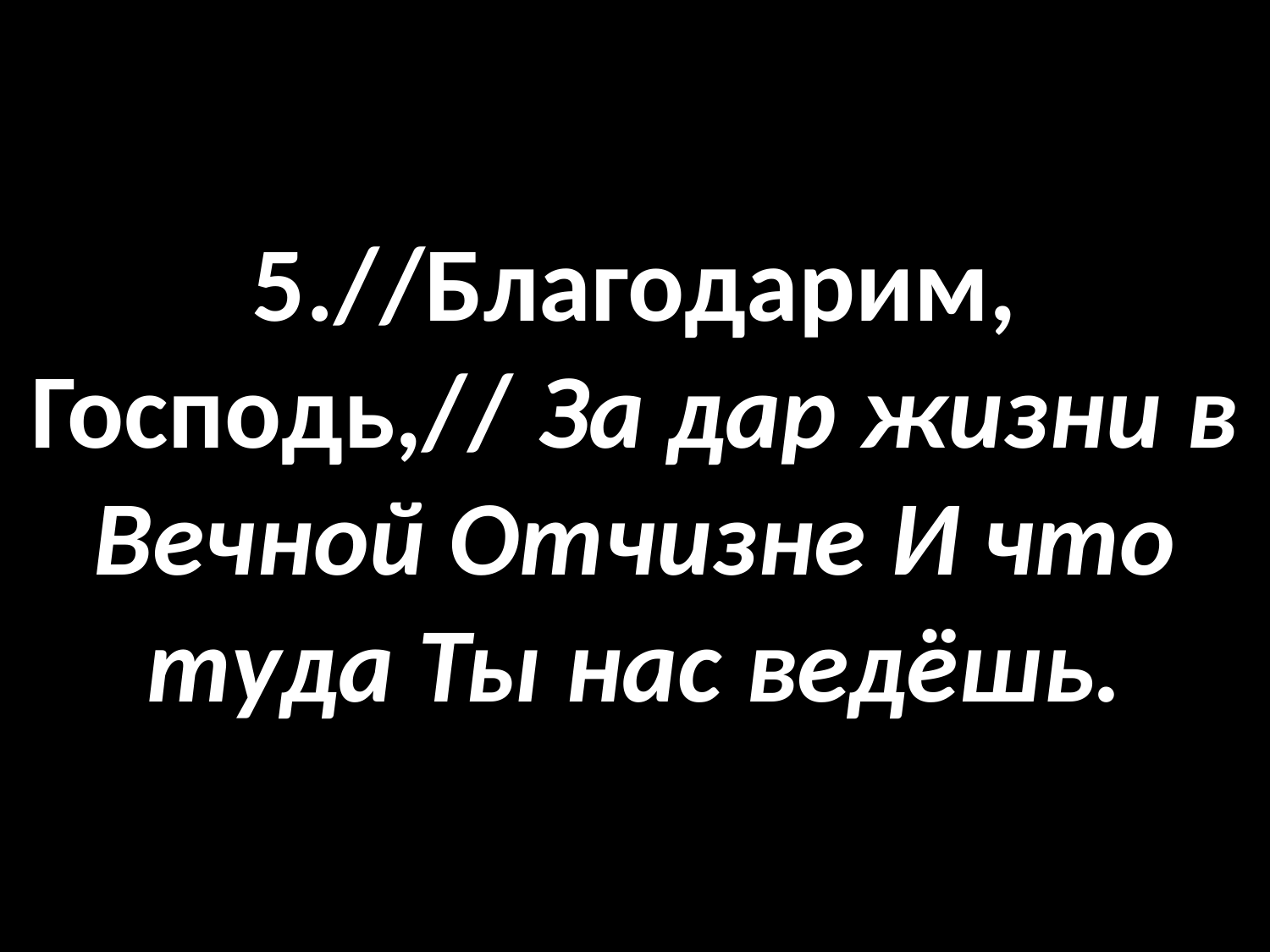

# 5.//Благодарим, Господь,// За дар жизни в Вечной Отчизне И что туда Ты нас ведёшь.